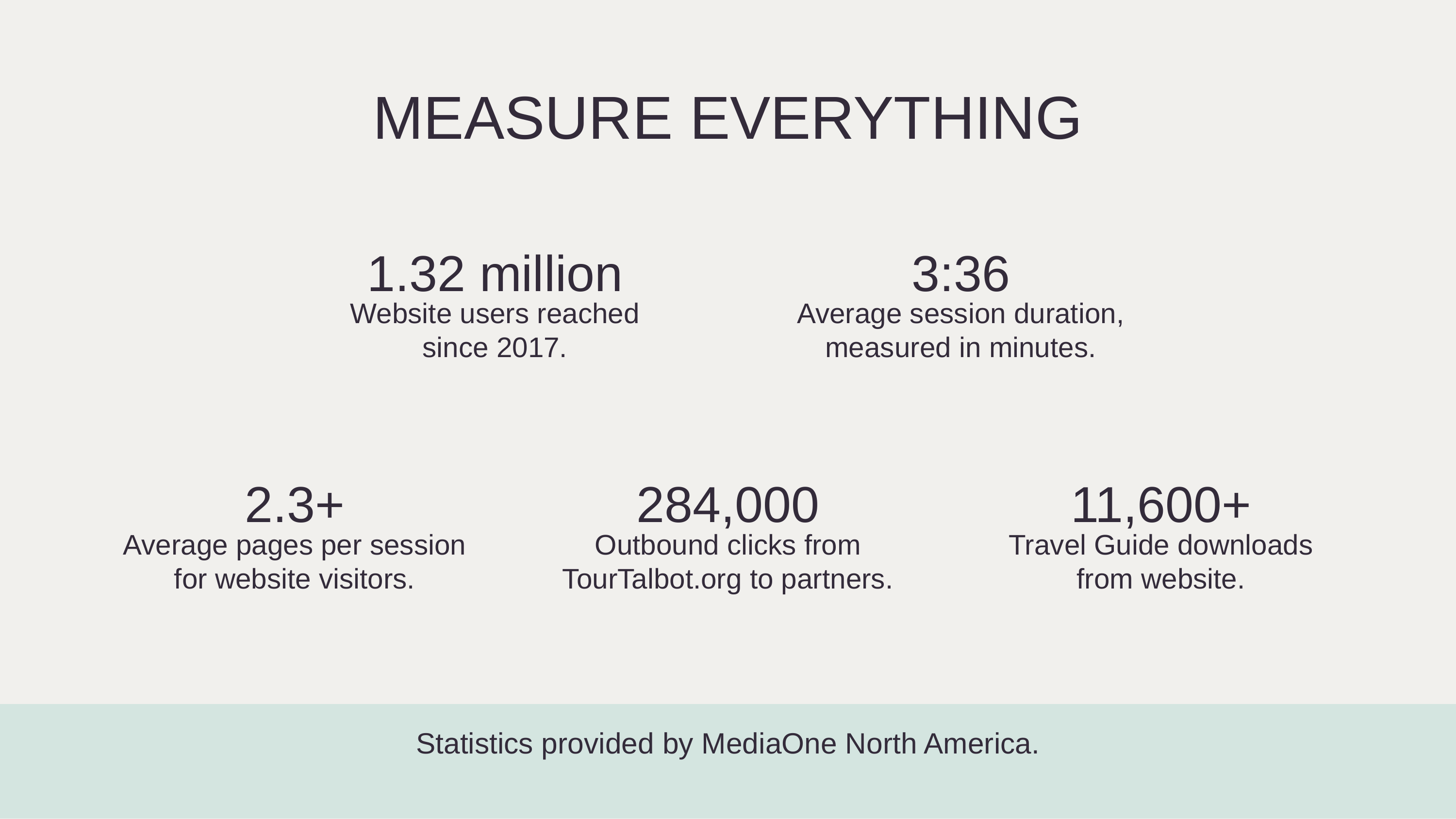

MEASURE EVERYTHING
1.32 million
3:36
Website users reached since 2017.
Average session duration, measured in minutes.
2.3+
284,000
11,600+
Average pages per session for website visitors.
Outbound clicks from TourTalbot.org to partners.
Travel Guide downloads from website.
Statistics provided by MediaOne North America.